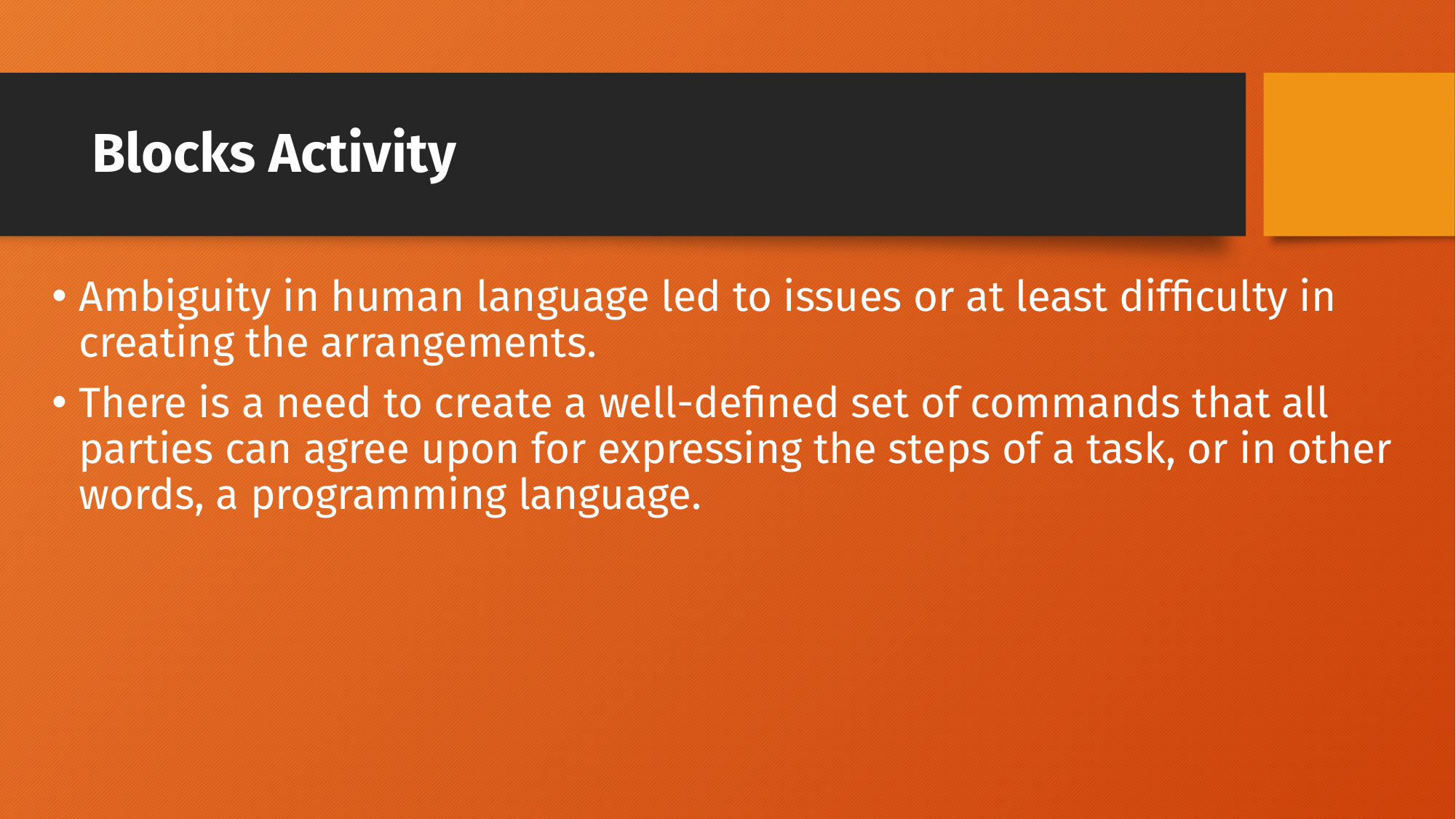

# Blocks Activity
Ambiguity in human language led to issues or at least difficulty in creating the arrangements.
There is a need to create a well-defined set of commands that all parties can agree upon for expressing the steps of a task, or in other words, a programming language.